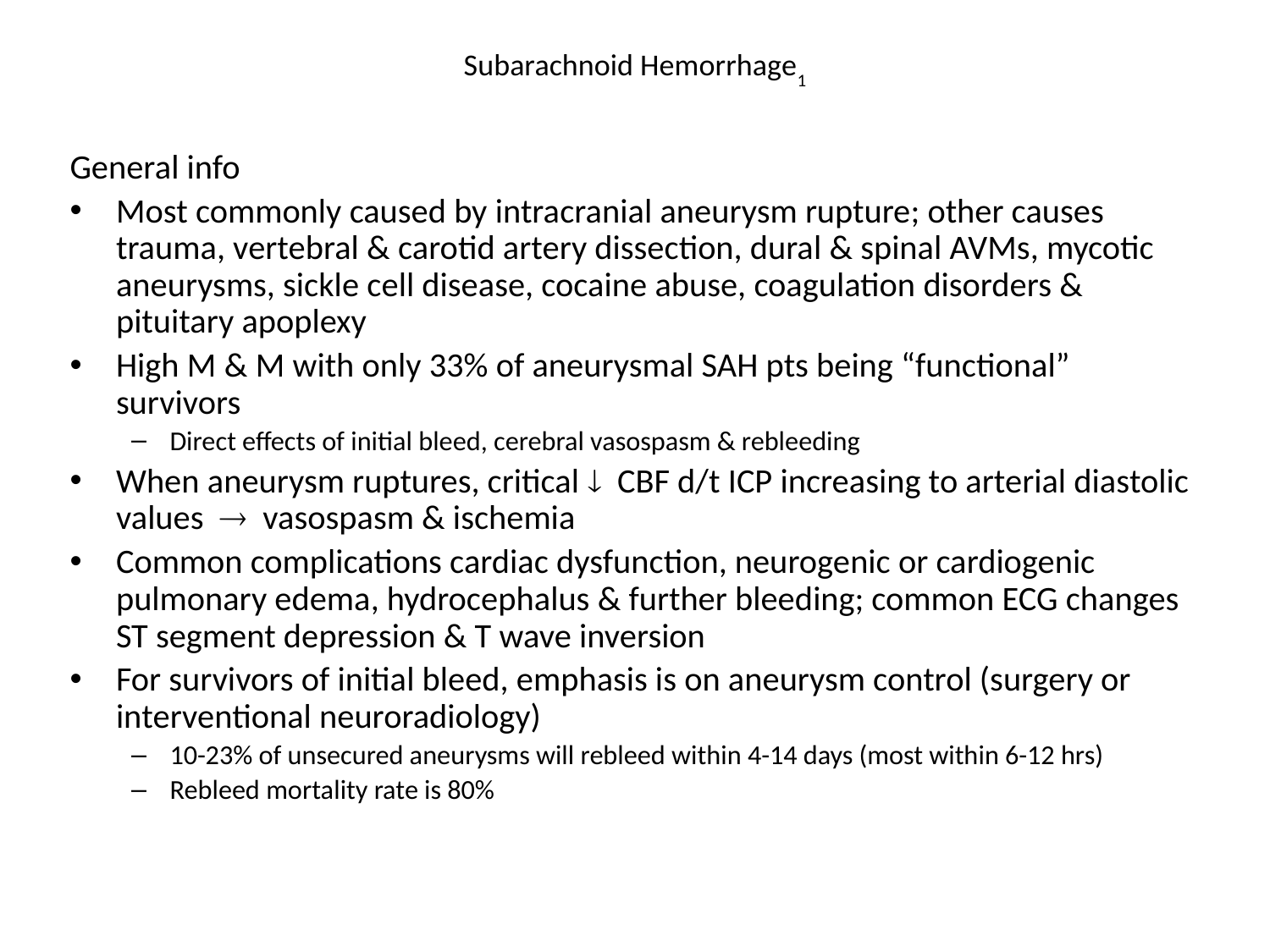

# Subarachnoid Hemorrhage1
General info
Most commonly caused by intracranial aneurysm rupture; other causes trauma, vertebral & carotid artery dissection, dural & spinal AVMs, mycotic aneurysms, sickle cell disease, cocaine abuse, coagulation disorders & pituitary apoplexy
High M & M with only 33% of aneurysmal SAH pts being “functional” survivors
Direct effects of initial bleed, cerebral vasospasm & rebleeding
When aneurysm ruptures, critical ↓  CBF d/t ICP increasing to arterial diastolic values  →  vasospasm & ischemia
Common complications cardiac dysfunction, neurogenic or cardiogenic pulmonary edema, hydrocephalus & further bleeding; common ECG changes ST segment depression & T wave inversion
For survivors of initial bleed, emphasis is on aneurysm control (surgery or interventional neuroradiology)
10-23% of unsecured aneurysms will rebleed within 4-14 days (most within 6-12 hrs)
Rebleed mortality rate is 80%